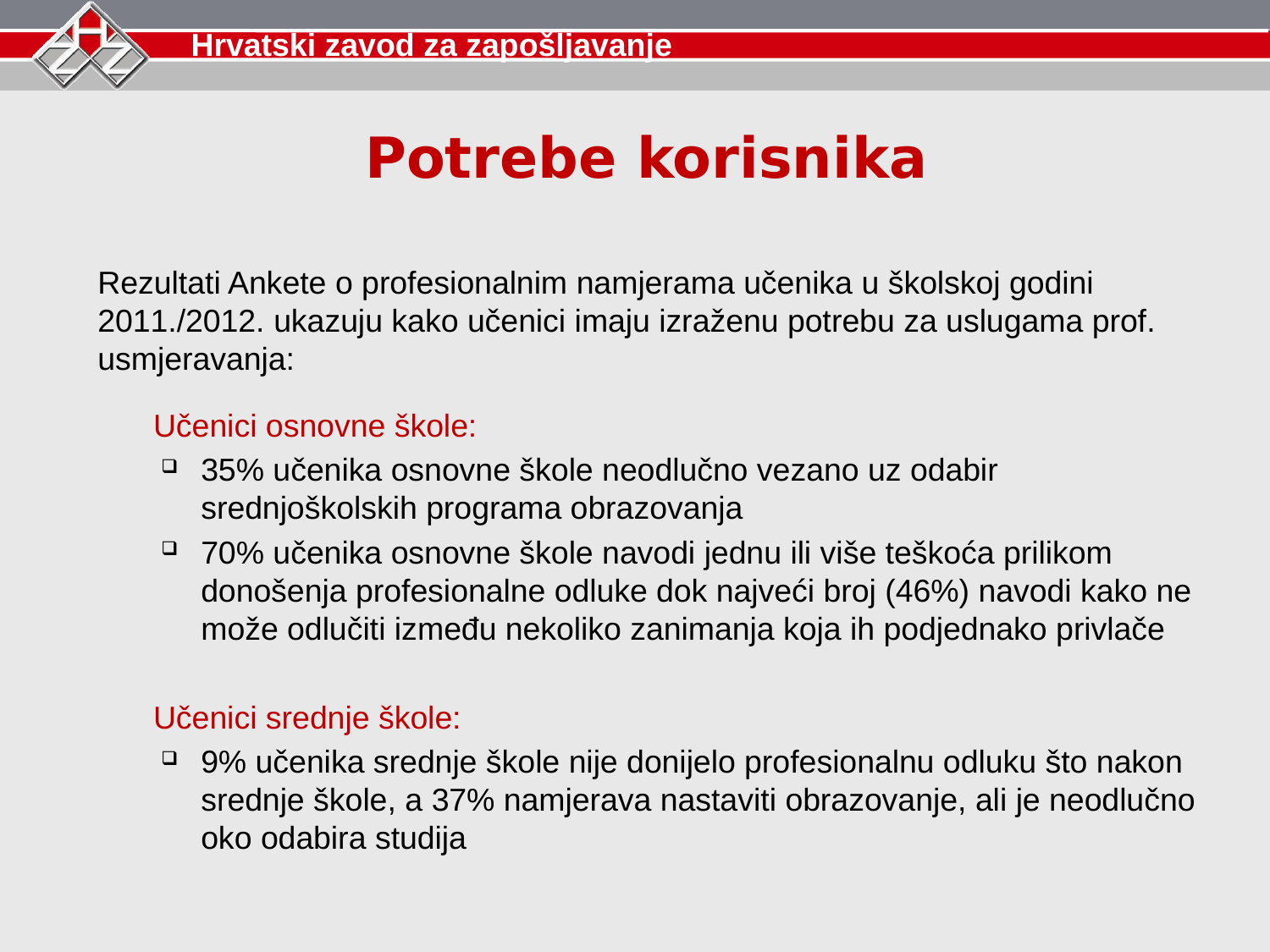

Potrebe korisnika
Rezultati Ankete o profesionalnim namjerama učenika u školskoj godini 2011./2012. ukazuju kako učenici imaju izraženu potrebu za uslugama prof. usmjeravanja:

Učenici osnovne škole:
35% učenika osnovne škole neodlučno vezano uz odabir srednjoškolskih programa obrazovanja
70% učenika osnovne škole navodi jednu ili više teškoća prilikom donošenja profesionalne odluke dok najveći broj (46%) navodi kako ne može odlučiti između nekoliko zanimanja koja ih podjednako privlače

Učenici srednje škole:
9% učenika srednje škole nije donijelo profesionalnu odluku što nakon srednje škole, a 37% namjerava nastaviti obrazovanje, ali je neodlučno oko odabira studija